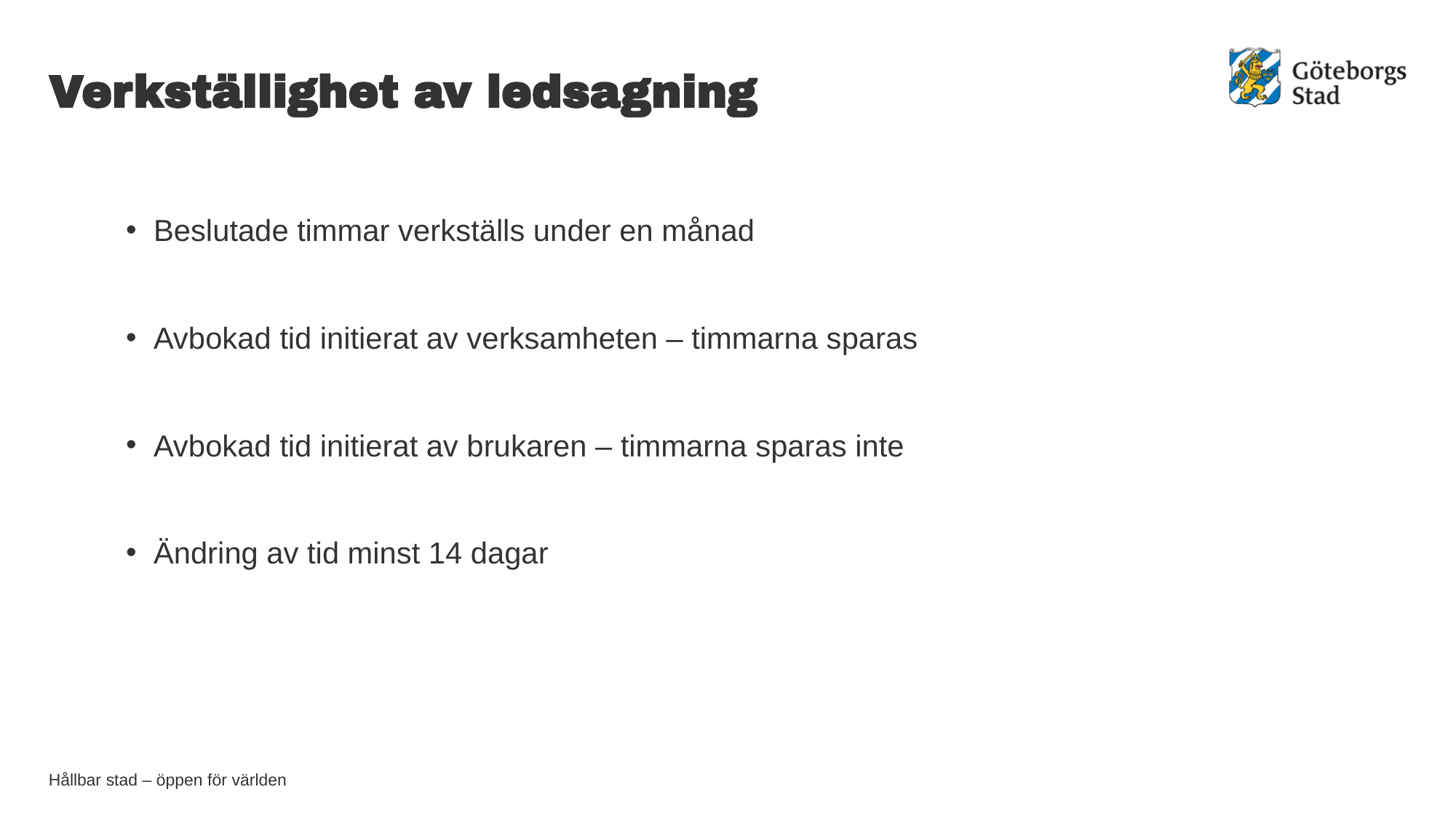

# Verkställighet av ledsagning
Beslutade timmar verkställs under en månad

Avbokad tid initierat av verksamheten – timmarna sparas

Avbokad tid initierat av brukaren – timmarna sparas inte

Ändring av tid minst 14 dagar